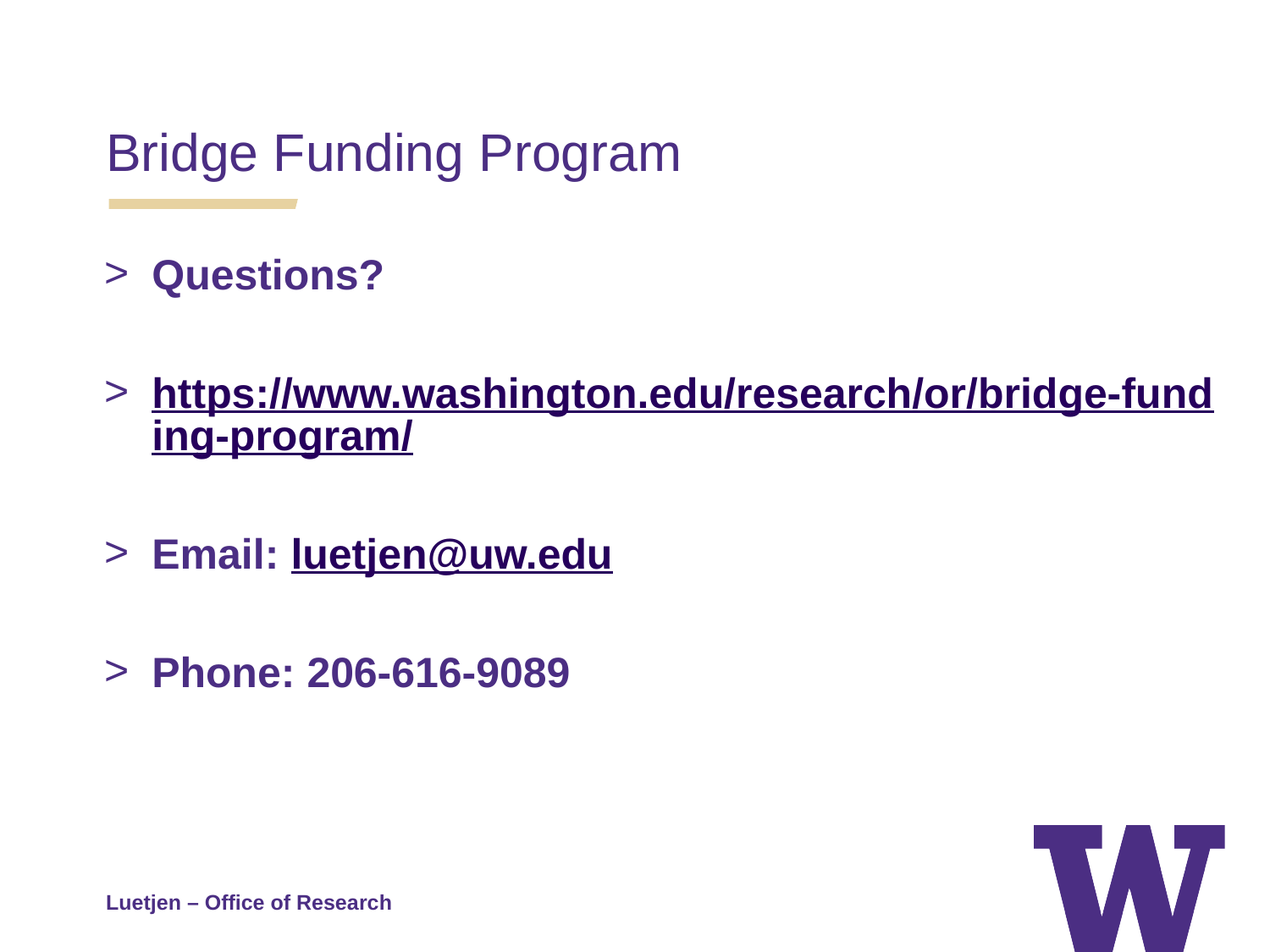

Bridge Funding Program
Questions?

https://www.washington.edu/research/or/bridge-funding-program/

Email: luetjen@uw.edu

Phone: 206-616-9089

Luetjen – Office of Research